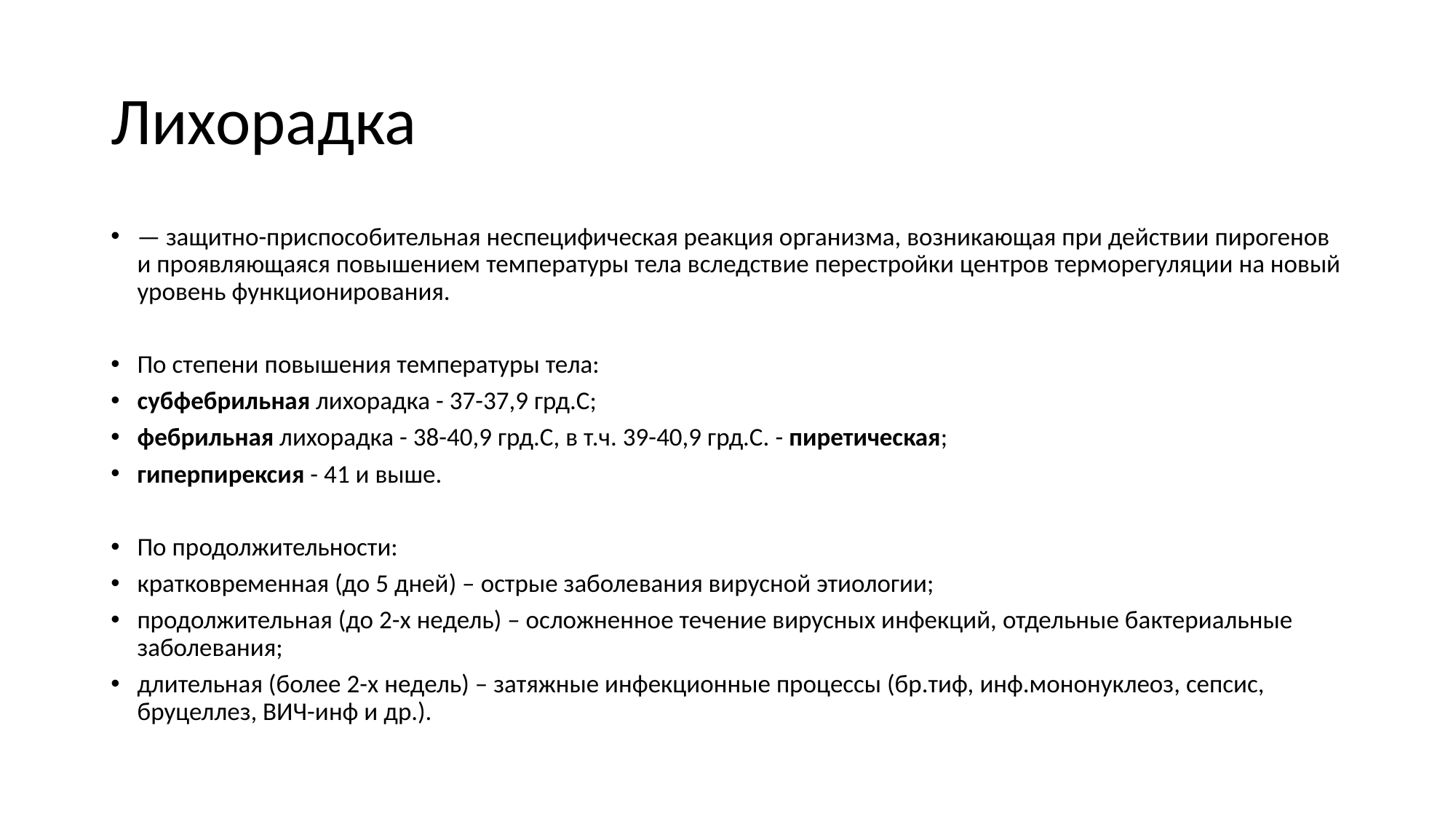

# Лихорадка
— защитно-приспособительная неспецифическая реакция организма, возникающая при действии пирогенов и проявляющаяся повышением температуры тела вследствие перестройки центров терморегуляции на новый уровень функционирования.

По степени повышения температуры тела:
субфебрильная лихорадка - 37-37,9 грд.С;
фебрильная лихорадка - 38-40,9 грд.С, в т.ч. 39-40,9 грд.С. - пиретическая;
гиперпирексия - 41 и выше.

По продолжительности:
кратковременная (до 5 дней) – острые заболевания вирусной этиологии;
продолжительная (до 2-х недель) – осложненное течение вирусных инфекций, отдельные бактериальные заболевания;
длительная (более 2-х недель) – затяжные инфекционные процессы (бр.тиф, инф.мононуклеоз, сепсис, бруцеллез, ВИЧ-инф и др.).